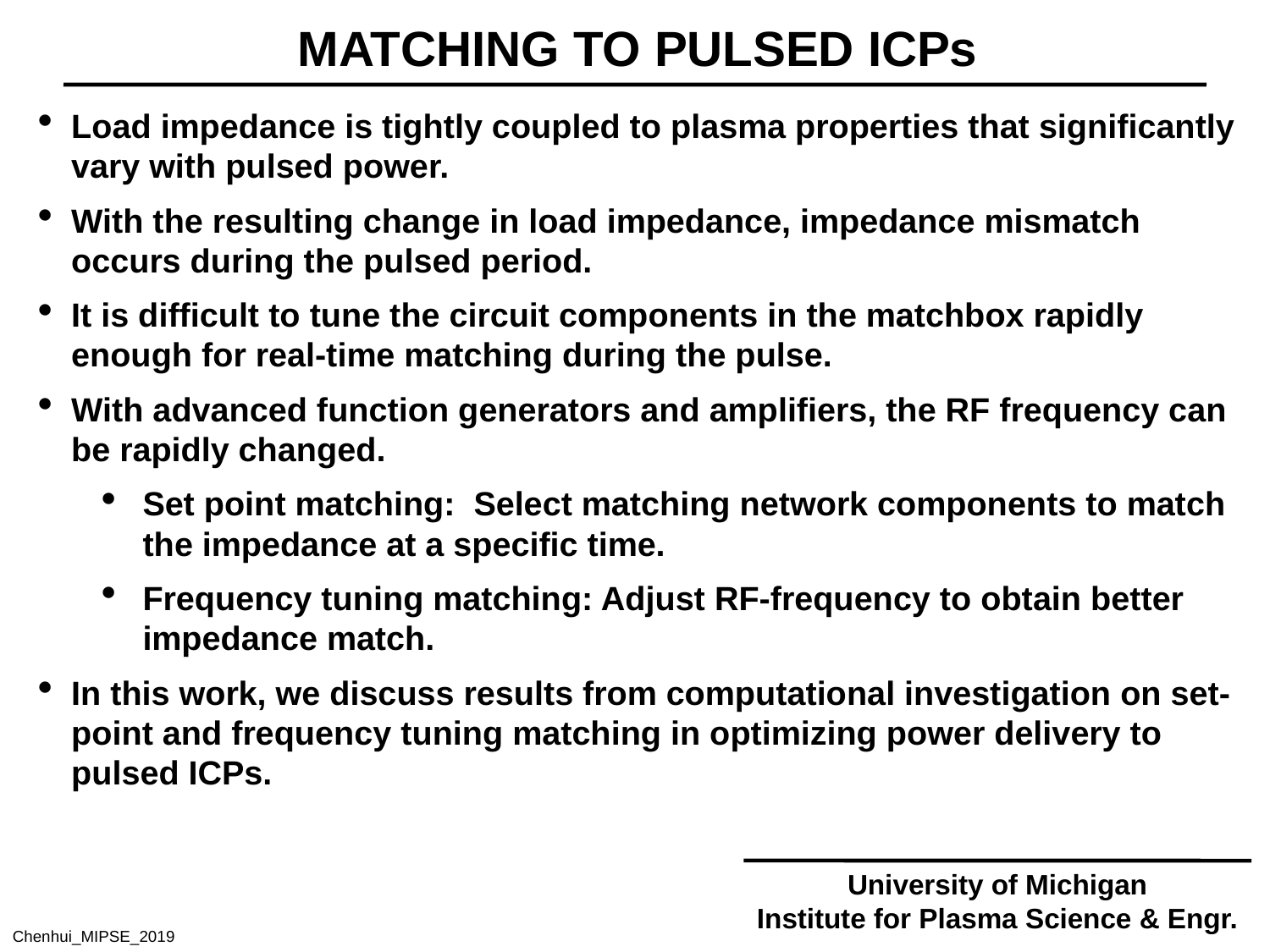

MATCHING TO PULSED ICPs

Load impedance is tightly coupled to plasma properties that significantly vary with pulsed power.
With the resulting change in load impedance, impedance mismatch occurs during the pulsed period.
It is difficult to tune the circuit components in the matchbox rapidly enough for real-time matching during the pulse.
With advanced function generators and amplifiers, the RF frequency can be rapidly changed.
Set point matching:  Select matching network components to match the impedance at a specific time.
Frequency tuning matching: Adjust RF-frequency to obtain better impedance match.
In this work, we discuss results from computational investigation on set-point and frequency tuning matching in optimizing power delivery to pulsed ICPs.

University of Michigan
Institute for Plasma Science & Engr.
Chenhui_MIPSE_2019